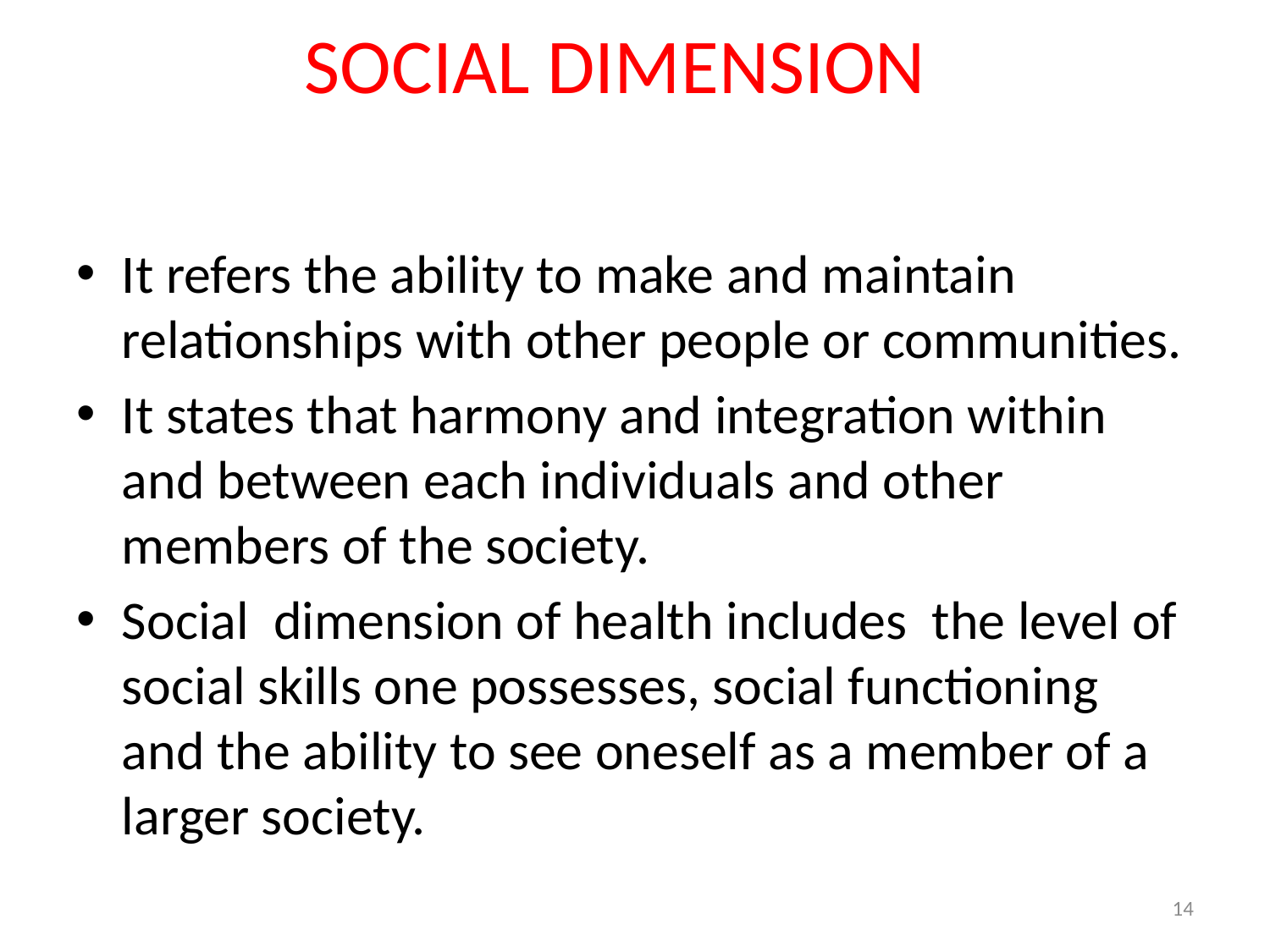

# SOCIAL DIMENSION
It refers the ability to make and maintain relationships with other people or communities.
It states that harmony and integration within and between each individuals and other members of the society.
Social  dimension of health includes  the level of social skills one possesses, social functioning and the ability to see oneself as a member of a larger society.

14